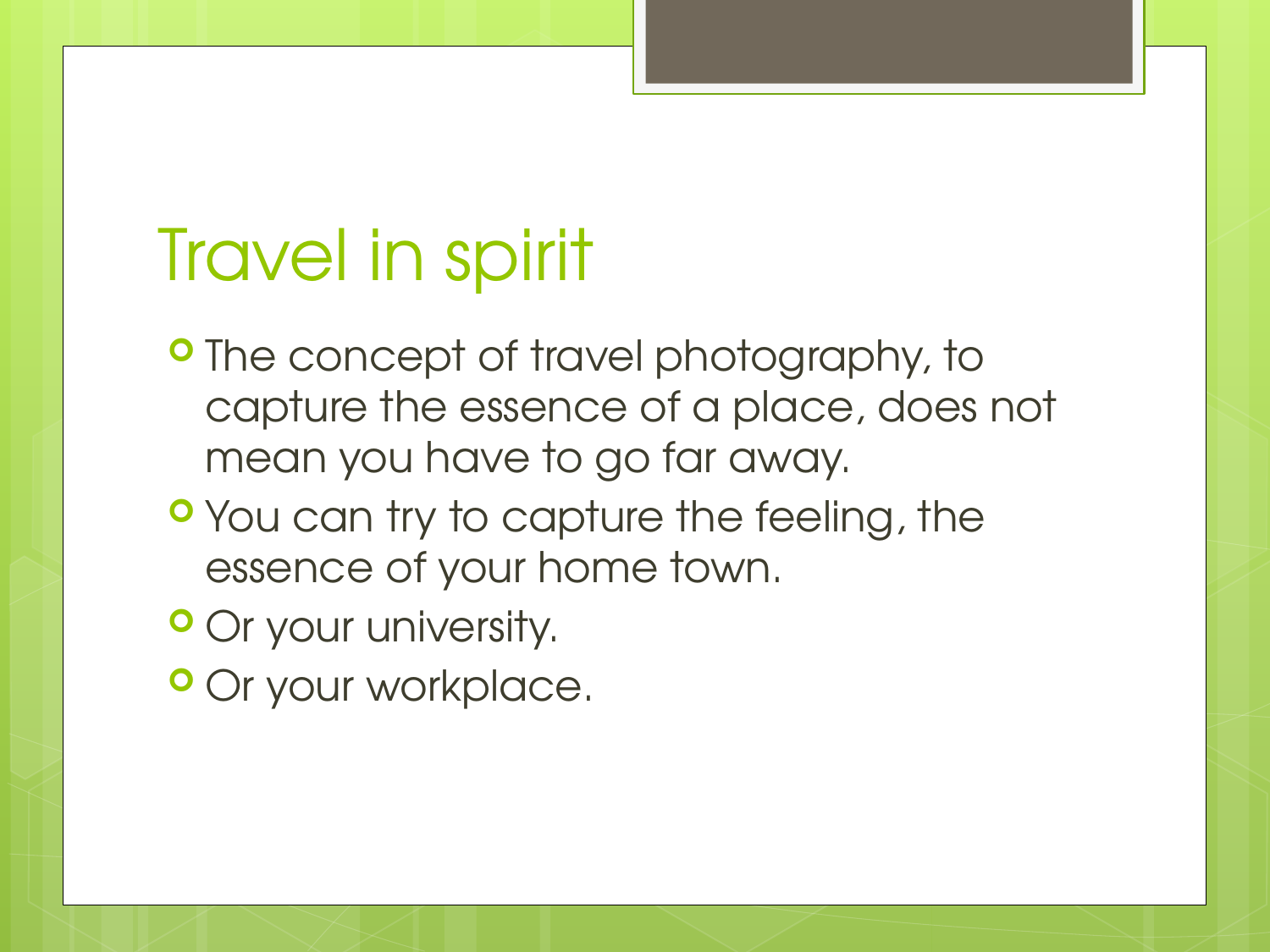

# Travel in spirit
The concept of travel photography, to capture the essence of a place, does not mean you have to go far away.
You can try to capture the feeling, the essence of your home town.
Or your university.
Or your workplace.